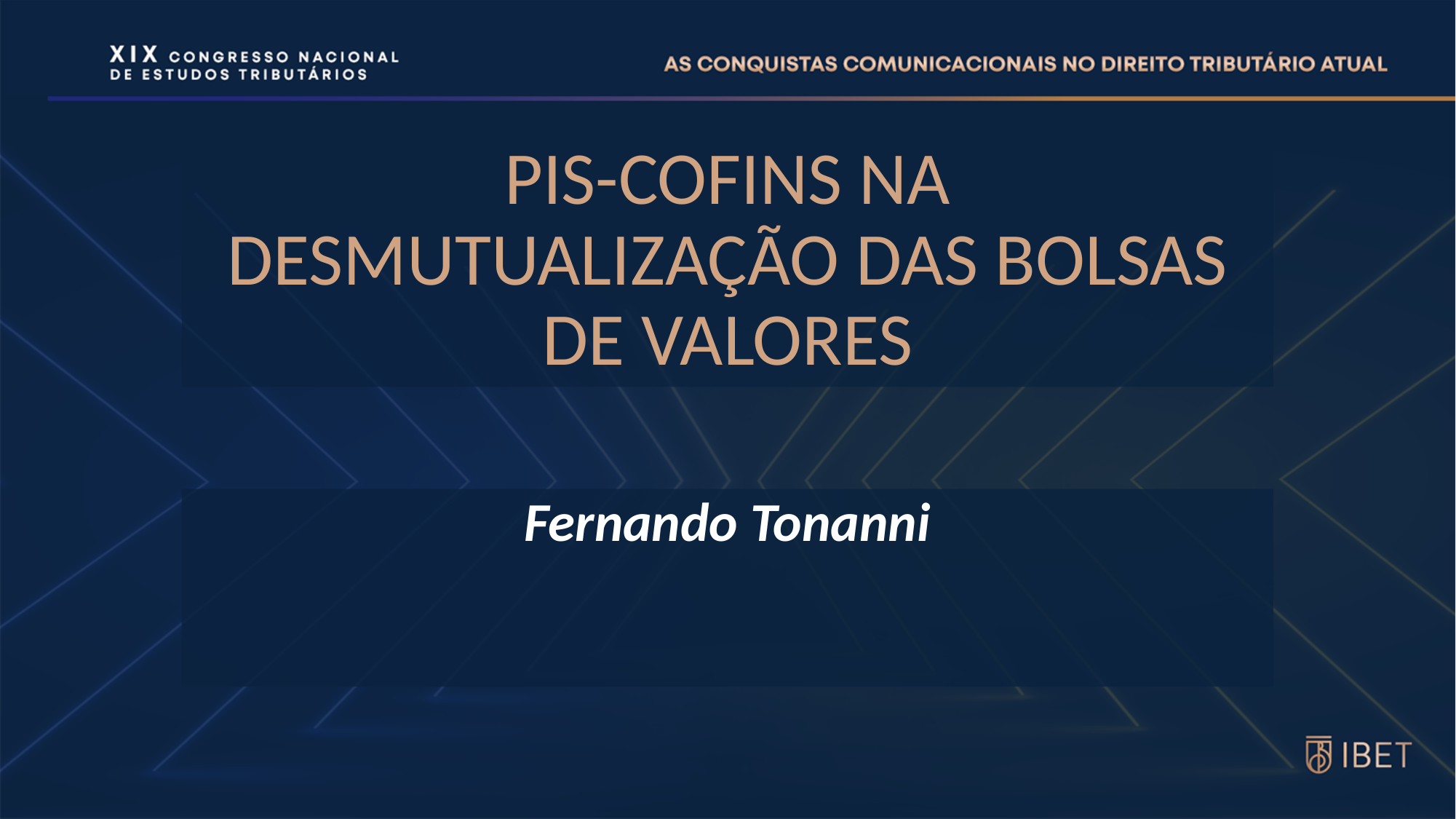

# PIS-COFINS NA DESMUTUALIZAÇÃO DAS BOLSAS DE VALORES
Fernando Tonanni